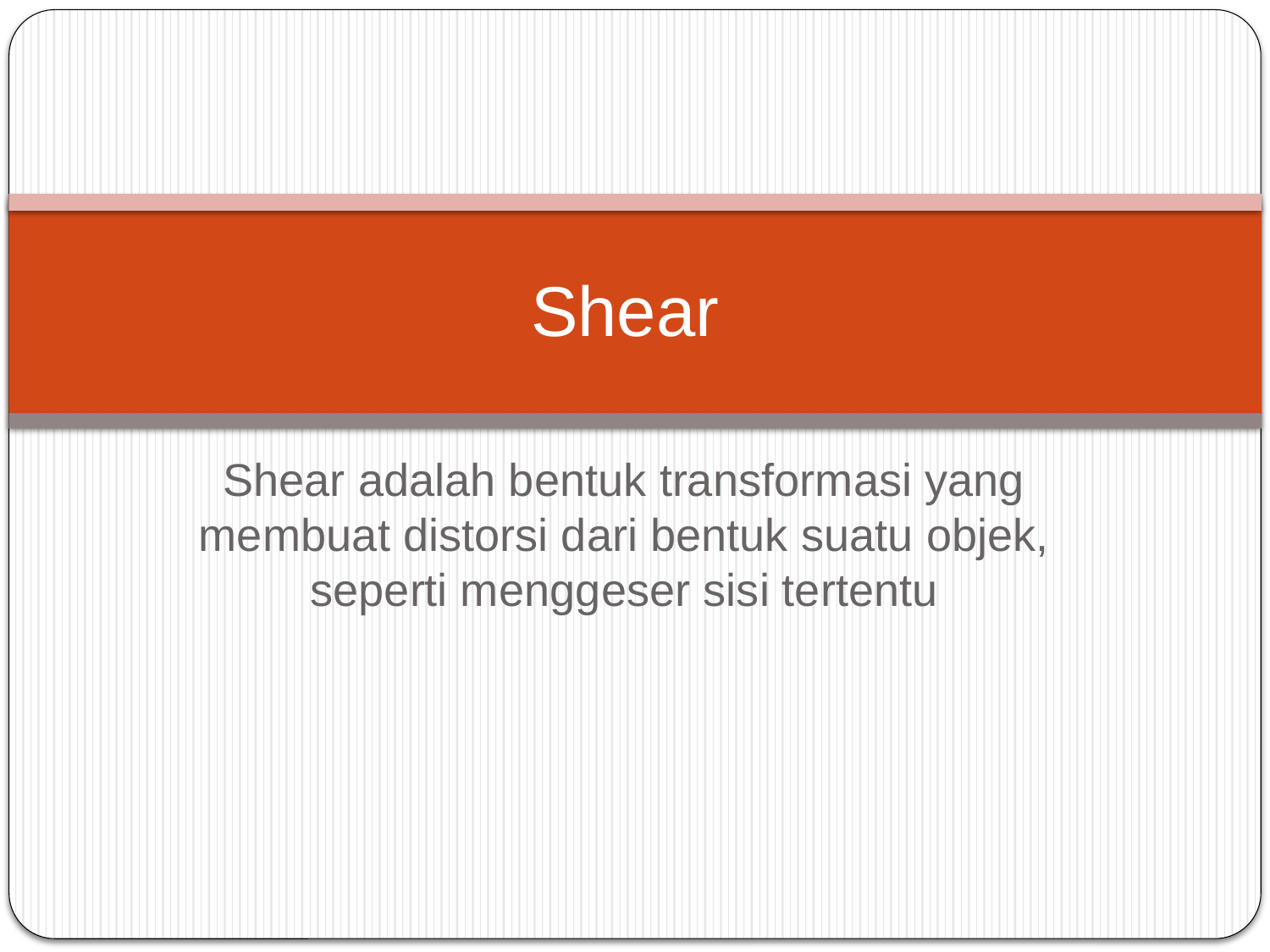

# Shear
Shear adalah bentuk transformasi yang membuat distorsi dari bentuk suatu objek, seperti menggeser sisi tertentu